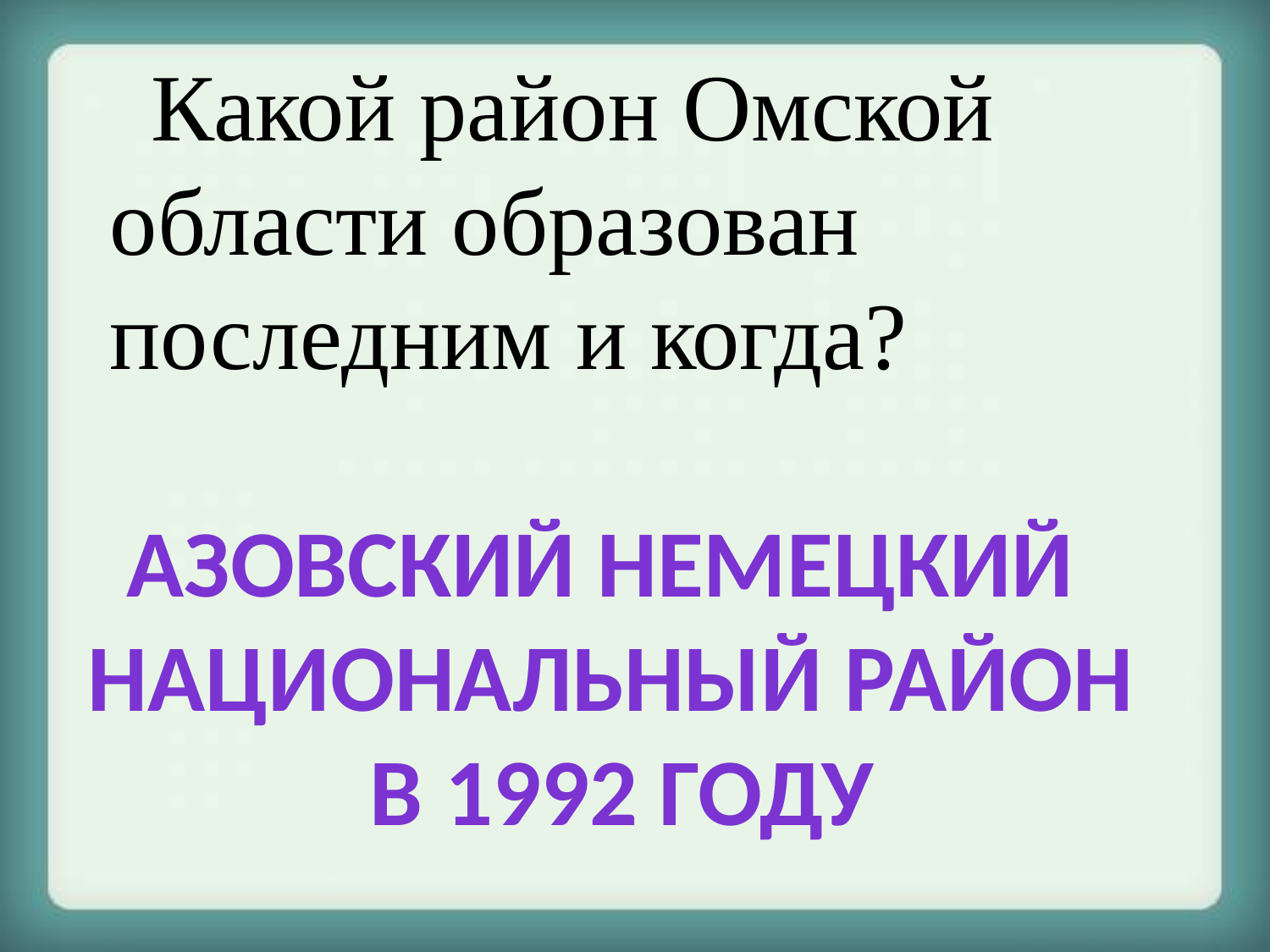

Какой район Омской области образован последним и когда?
Азовский немецкий
национальный район
в 1992 году